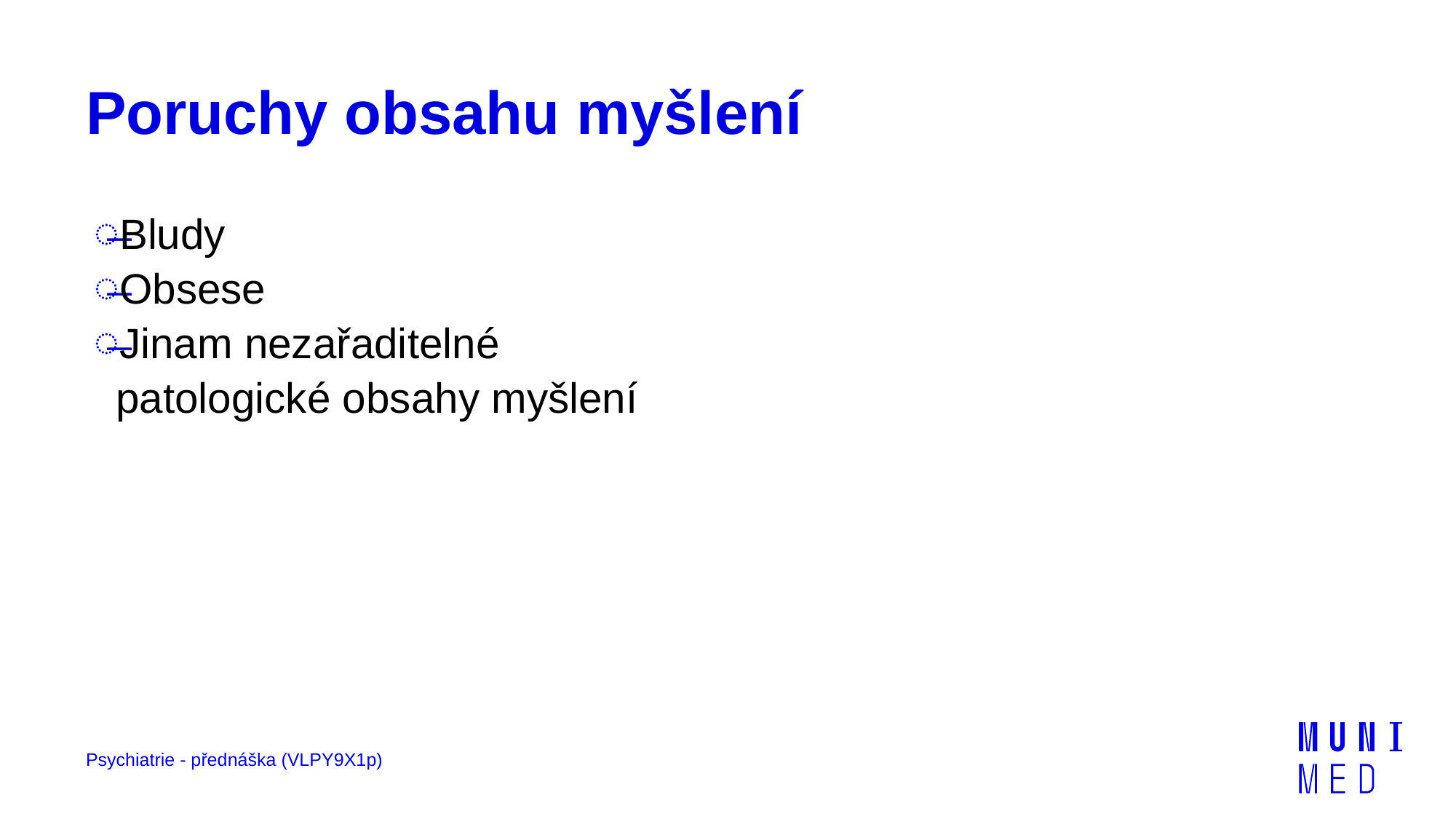

# Poruchy obsahu myšlení
Bludy
Obsese
Jinam nezařaditelné patologické obsahy myšlení

Psychiatrie - přednáška (VLPY9X1p)